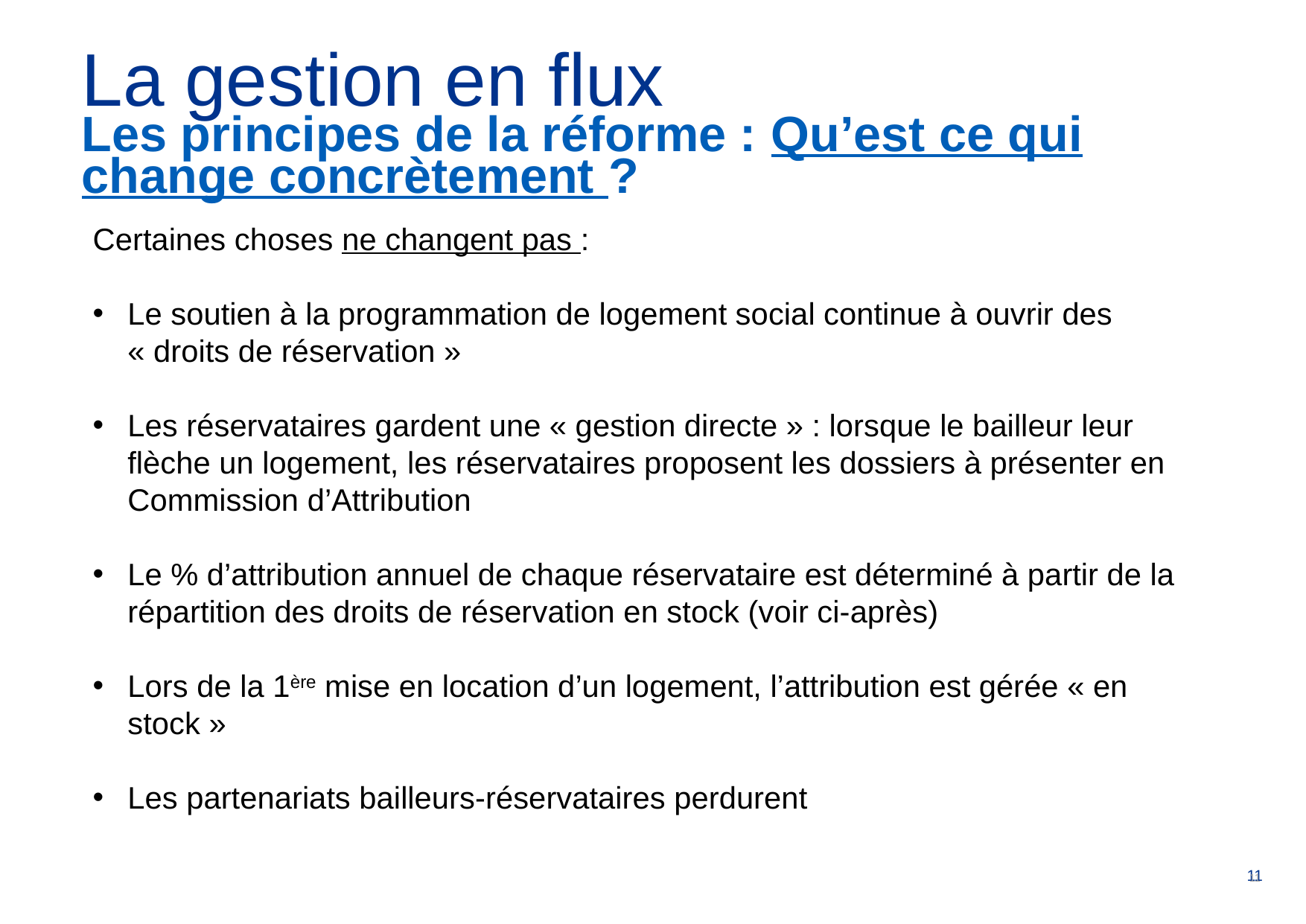

La gestion en flux
Les principes de la réforme : Qu’est ce qui change concrètement ?
Certaines choses ne changent pas :

Le soutien à la programmation de logement social continue à ouvrir des « droits de réservation »

Les réservataires gardent une « gestion directe » : lorsque le bailleur leur flèche un logement, les réservataires proposent les dossiers à présenter en Commission d’Attribution

Le % d’attribution annuel de chaque réservataire est déterminé à partir de la répartition des droits de réservation en stock (voir ci-après)

Lors de la 1ère mise en location d’un logement, l’attribution est gérée « en stock »

Les partenariats bailleurs-réservataires perdurent